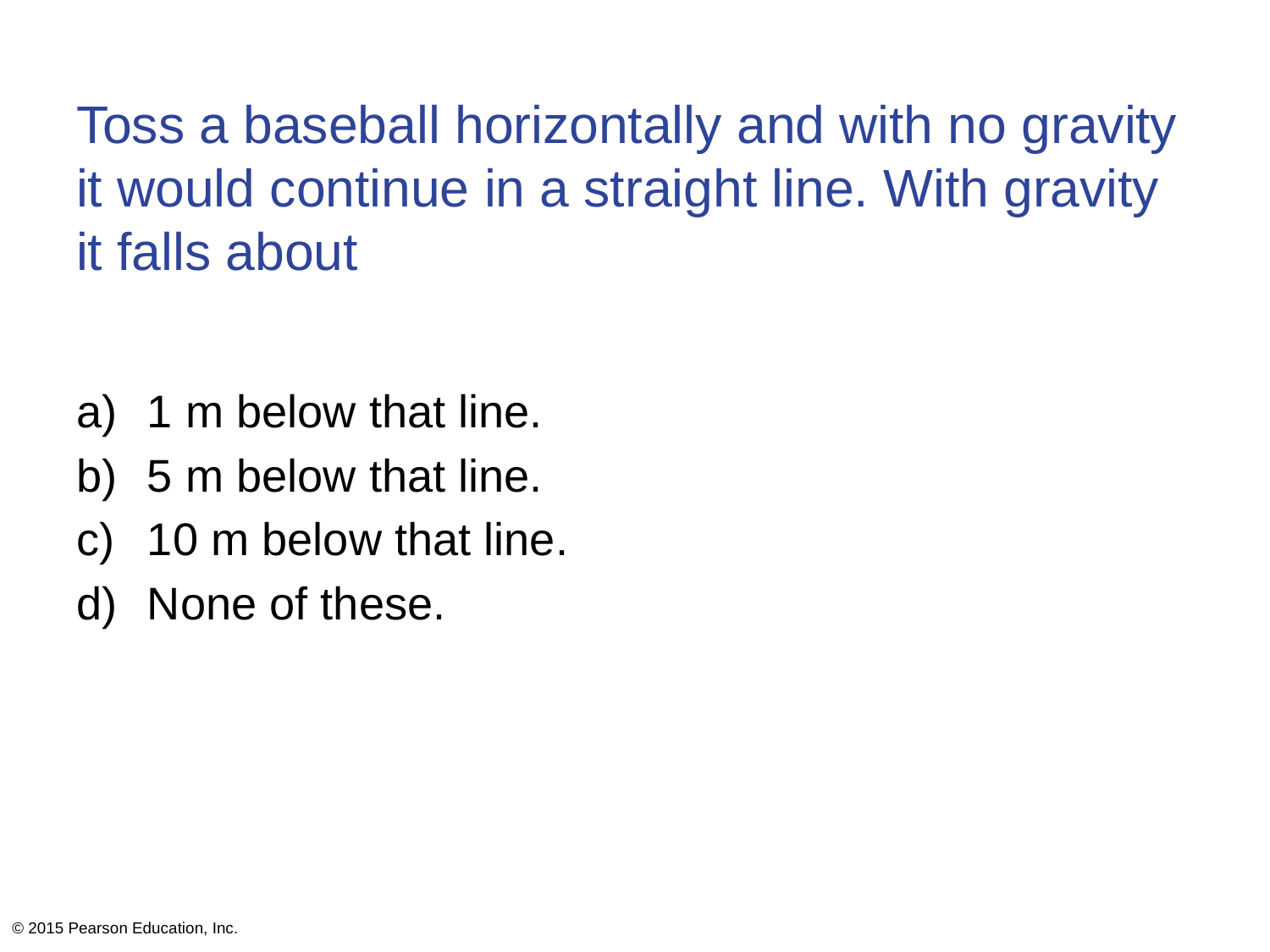

# Toss a baseball horizontally and with no gravity it would continue in a straight line. With gravity it falls about
1 m below that line.
5 m below that line.
10 m below that line.
None of these.
© 2015 Pearson Education, Inc.